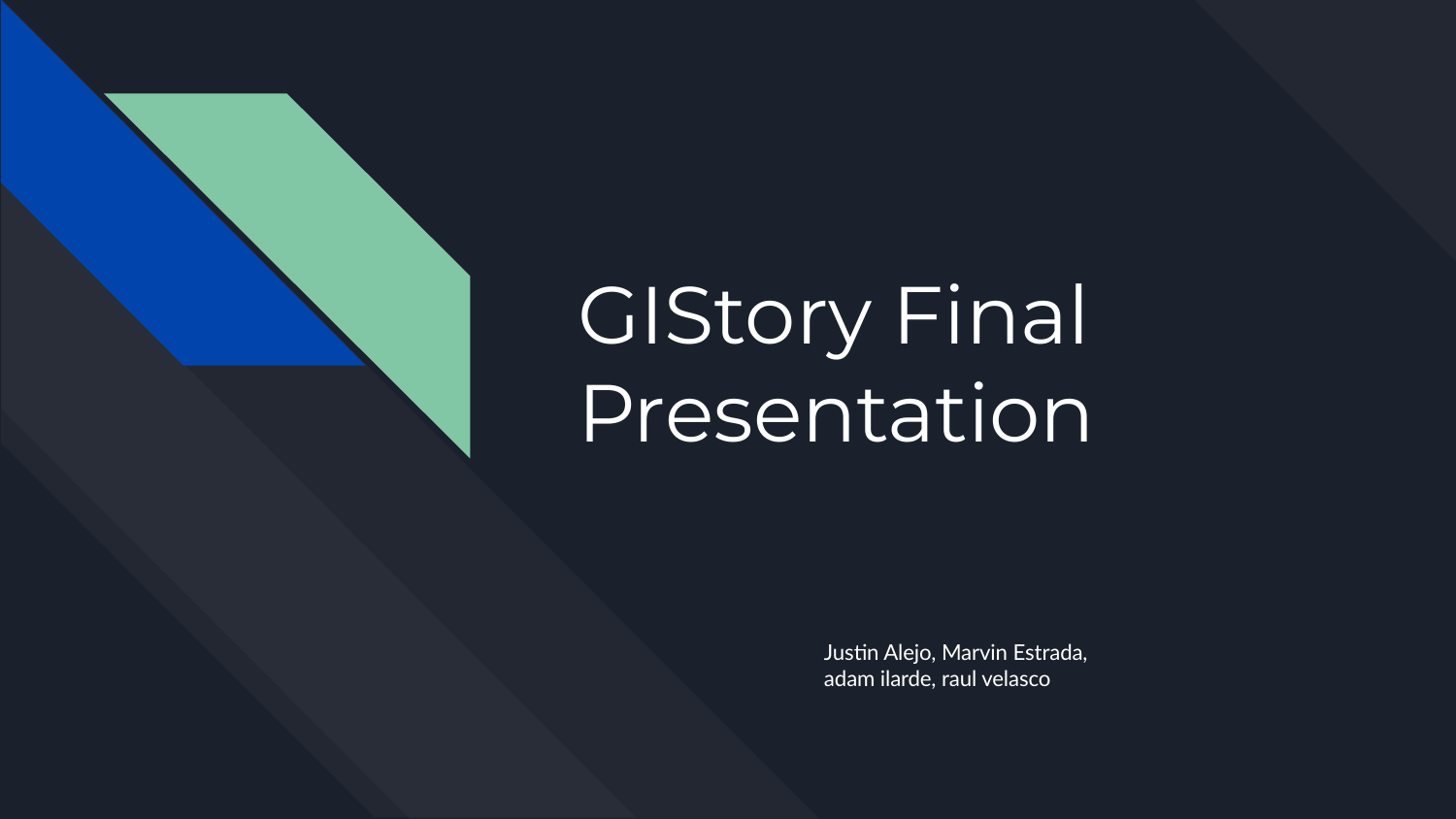

# GIStory Final Presentation
Justin Alejo, Marvin Estrada,
adam ilarde, raul velasco